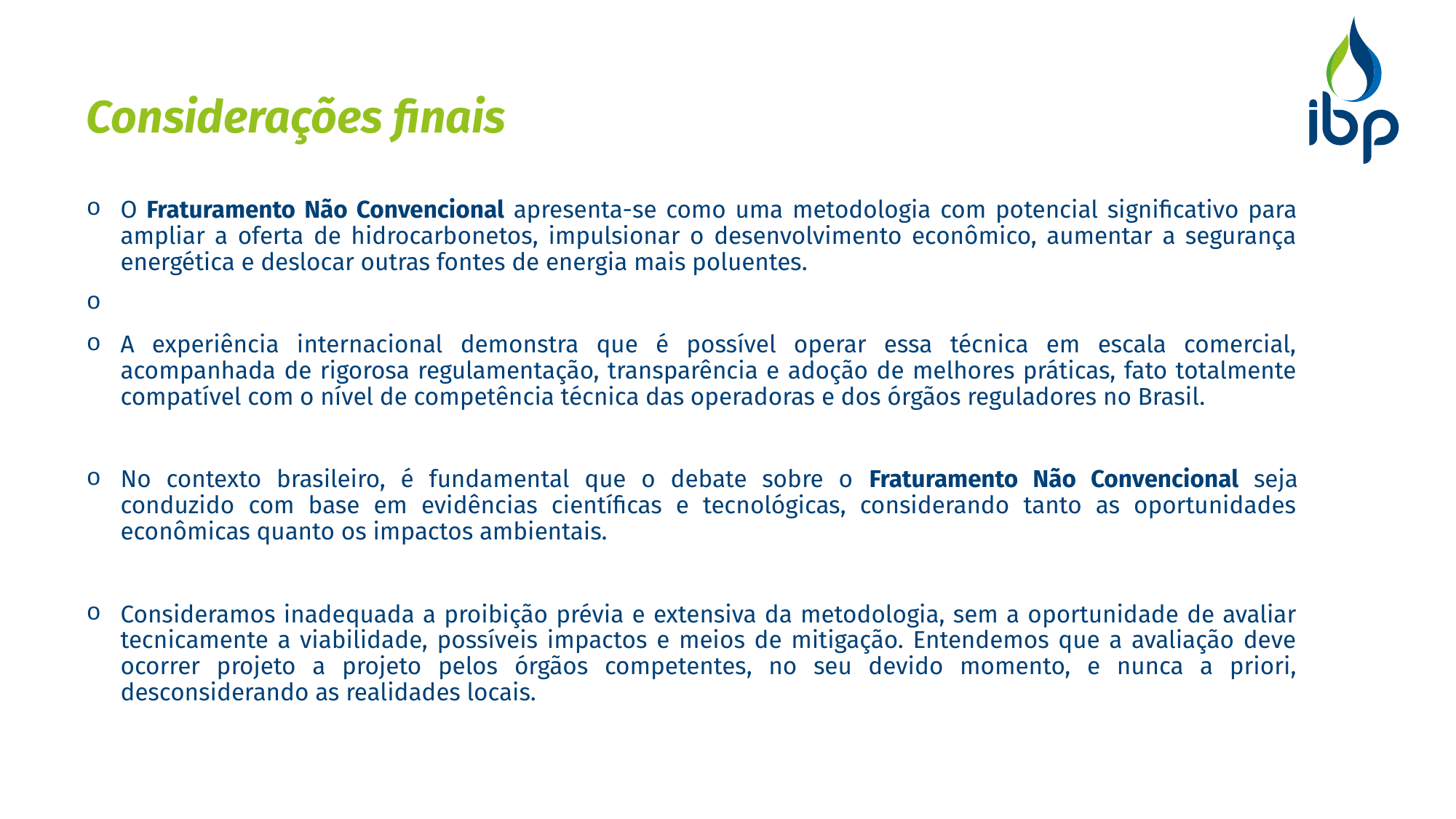

# Considerações finais
O Fraturamento Não Convencional apresenta-se como uma metodologia com potencial significativo para ampliar a oferta de hidrocarbonetos, impulsionar o desenvolvimento econômico, aumentar a segurança energética e deslocar outras fontes de energia mais poluentes.

A experiência internacional demonstra que é possível operar essa técnica em escala comercial, acompanhada de rigorosa regulamentação, transparência e adoção de melhores práticas, fato totalmente compatível com o nível de competência técnica das operadoras e dos órgãos reguladores no Brasil.

No contexto brasileiro, é fundamental que o debate sobre o Fraturamento Não Convencional seja conduzido com base em evidências científicas e tecnológicas, considerando tanto as oportunidades econômicas quanto os impactos ambientais.

Consideramos inadequada a proibição prévia e extensiva da metodologia, sem a oportunidade de avaliar tecnicamente a viabilidade, possíveis impactos e meios de mitigação. Entendemos que a avaliação deve ocorrer projeto a projeto pelos órgãos competentes, no seu devido momento, e nunca a priori, desconsiderando as realidades locais.